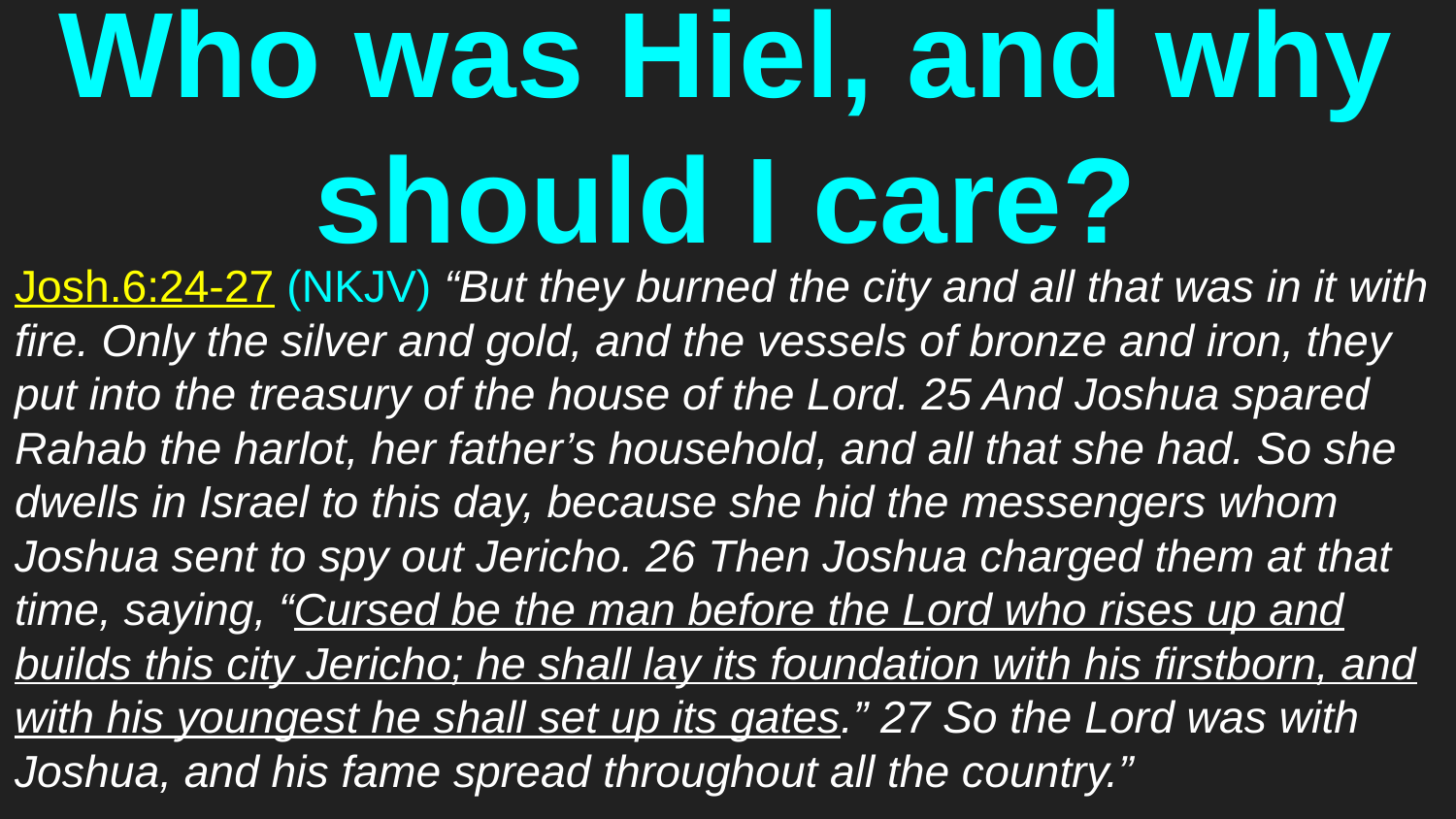

# Who was Hiel, and why should I care?
Josh.6:24-27 (NKJV) “But they burned the city and all that was in it with fire. Only the silver and gold, and the vessels of bronze and iron, they put into the treasury of the house of the Lord. 25 And Joshua spared Rahab the harlot, her father’s household, and all that she had. So she dwells in Israel to this day, because she hid the messengers whom Joshua sent to spy out Jericho. 26 Then Joshua charged them at that time, saying, “Cursed be the man before the Lord who rises up and builds this city Jericho; he shall lay its foundation with his firstborn, and with his youngest he shall set up its gates.” 27 So the Lord was with Joshua, and his fame spread throughout all the country.”